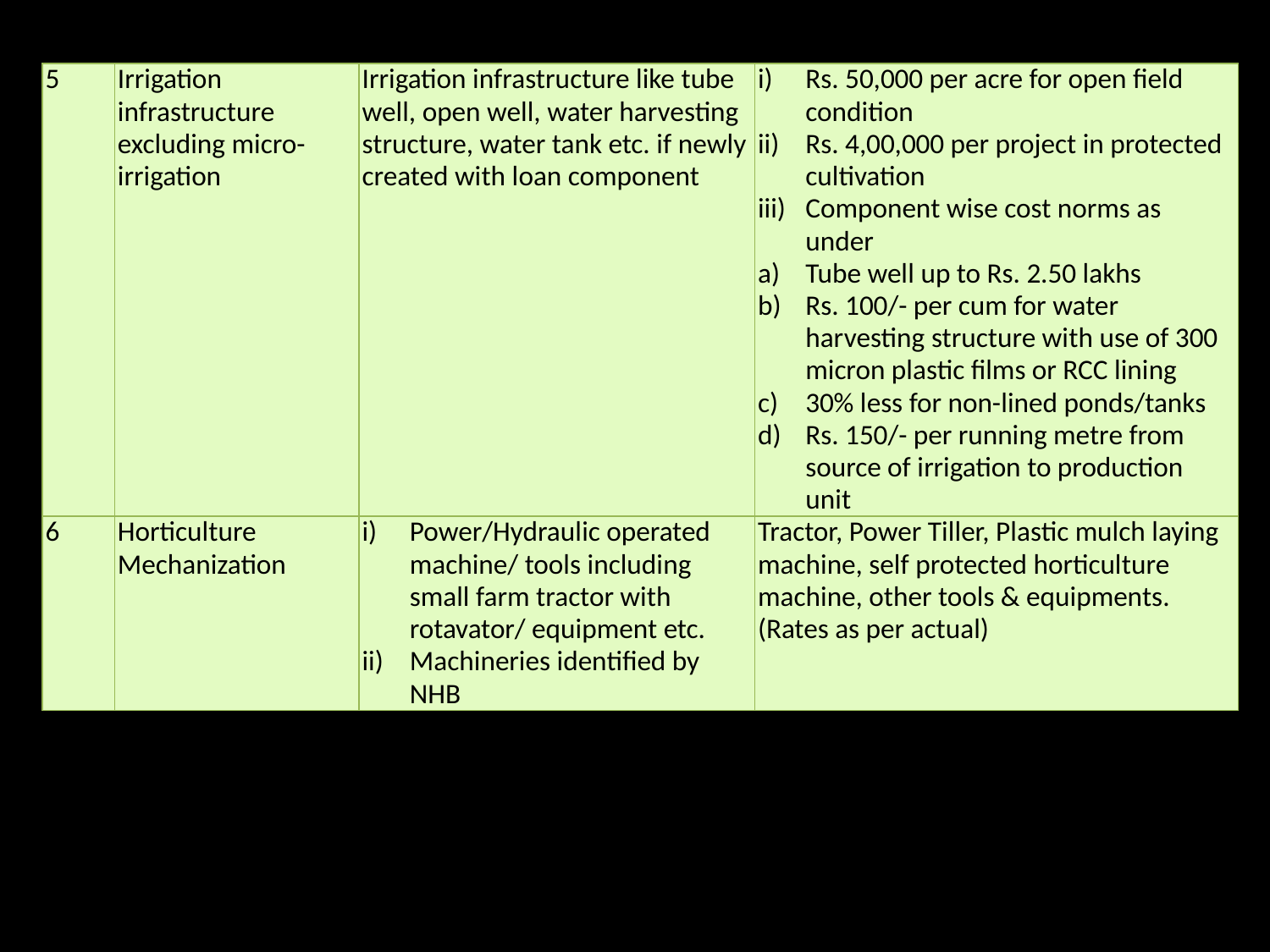

| 5 | Irrigation infrastructure excluding micro-irrigation | Irrigation infrastructure like tube well, open well, water harvesting structure, water tank etc. if newly created with loan component | Rs. 50,000 per acre for open field condition Rs. 4,00,000 per project in protected cultivation Component wise cost norms as under Tube well up to Rs. 2.50 lakhs Rs. 100/- per cum for water harvesting structure with use of 300 micron plastic films or RCC lining 30% less for non-lined ponds/tanks Rs. 150/- per running metre from source of irrigation to production unit |
| --- | --- | --- | --- |
| 6 | Horticulture Mechanization | Power/Hydraulic operated machine/ tools including small farm tractor with rotavator/ equipment etc. Machineries identified by NHB | Tractor, Power Tiller, Plastic mulch laying machine, self protected horticulture machine, other tools & equipments. (Rates as per actual) |